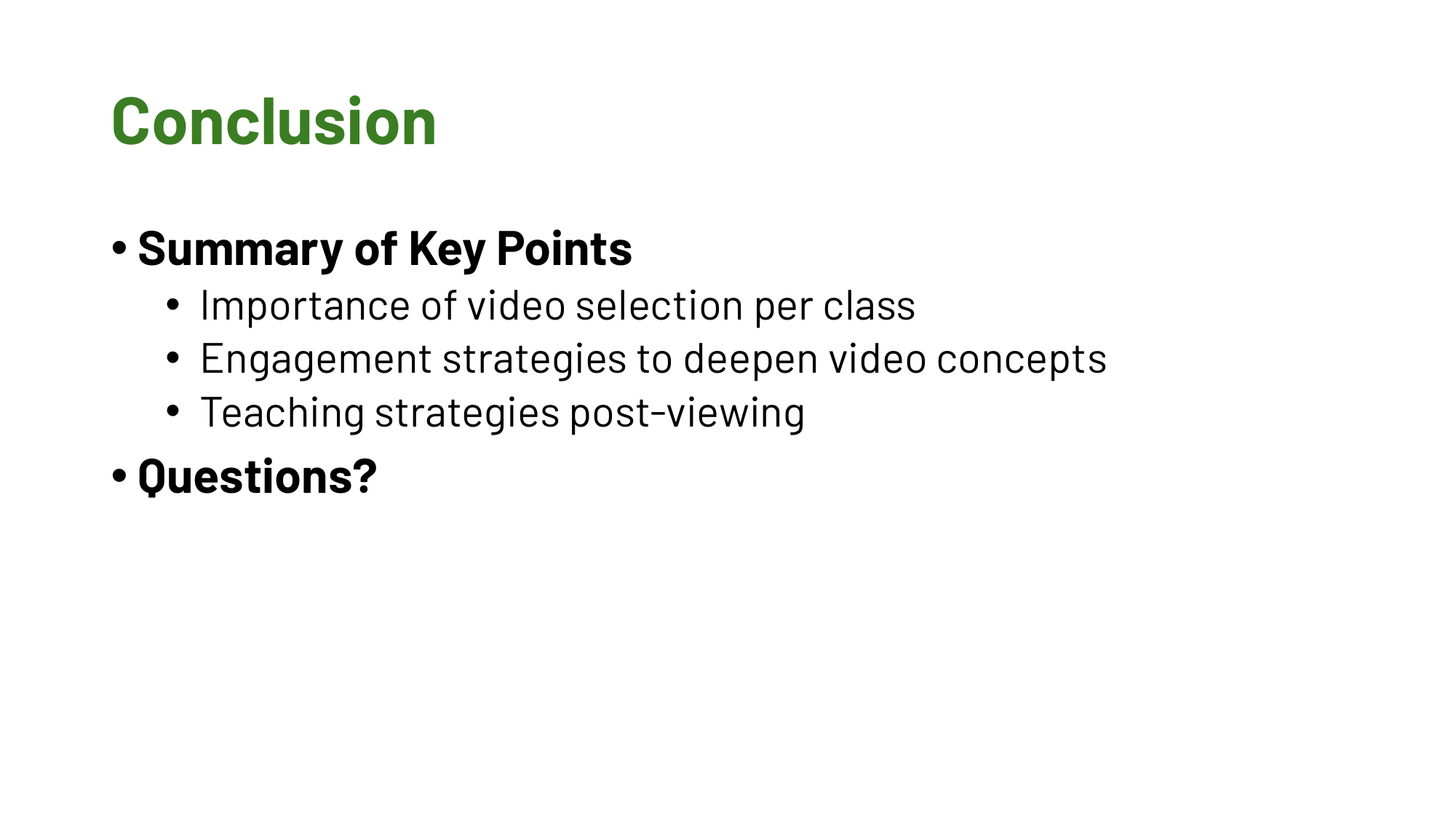

# Conclusion
Summary of Key Points
Importance of video selection per class
Engagement strategies to deepen video concepts
Teaching strategies post-viewing
Questions?